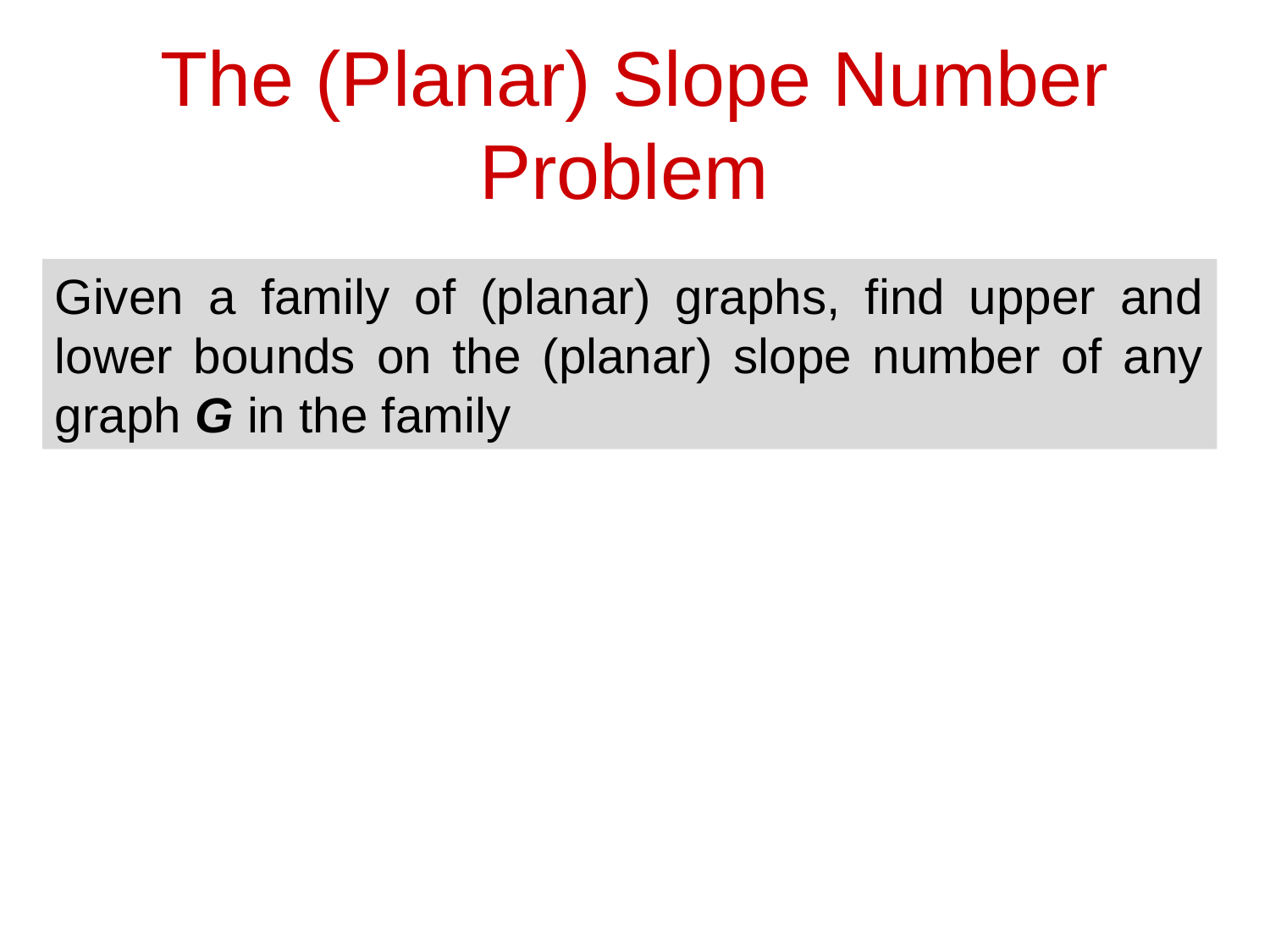

# The (Planar) Slope Number Problem
Given a family of (planar) graphs, find upper and lower bounds on the (planar) slope number of any graph G in the family